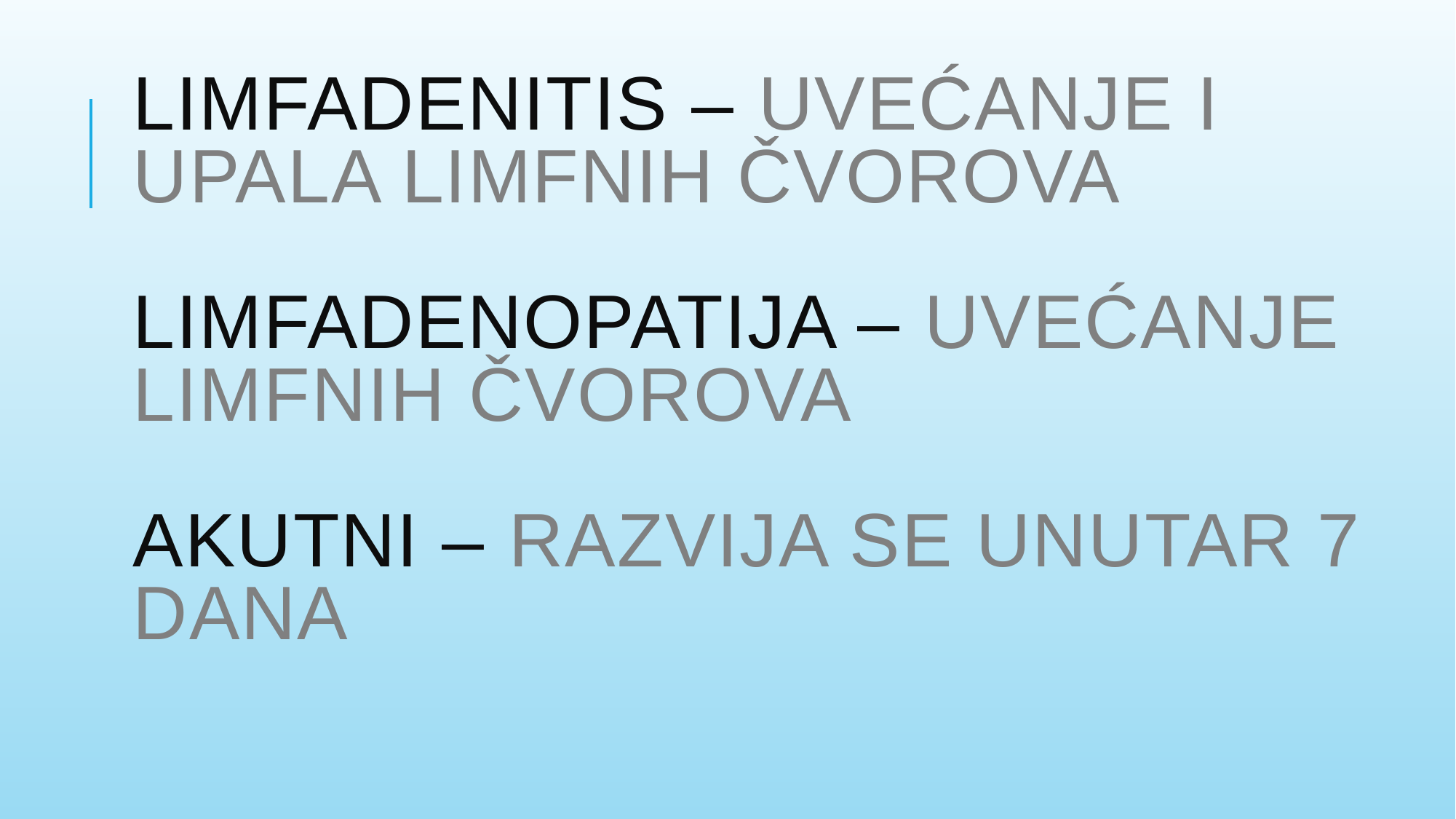

# LIMFADENITIS – uvećanje i upala limfnih čvorova LIMFADENOPATIJA – uvećanje limfnih čvorova AKUTNI – razvija se unutar 7 dana